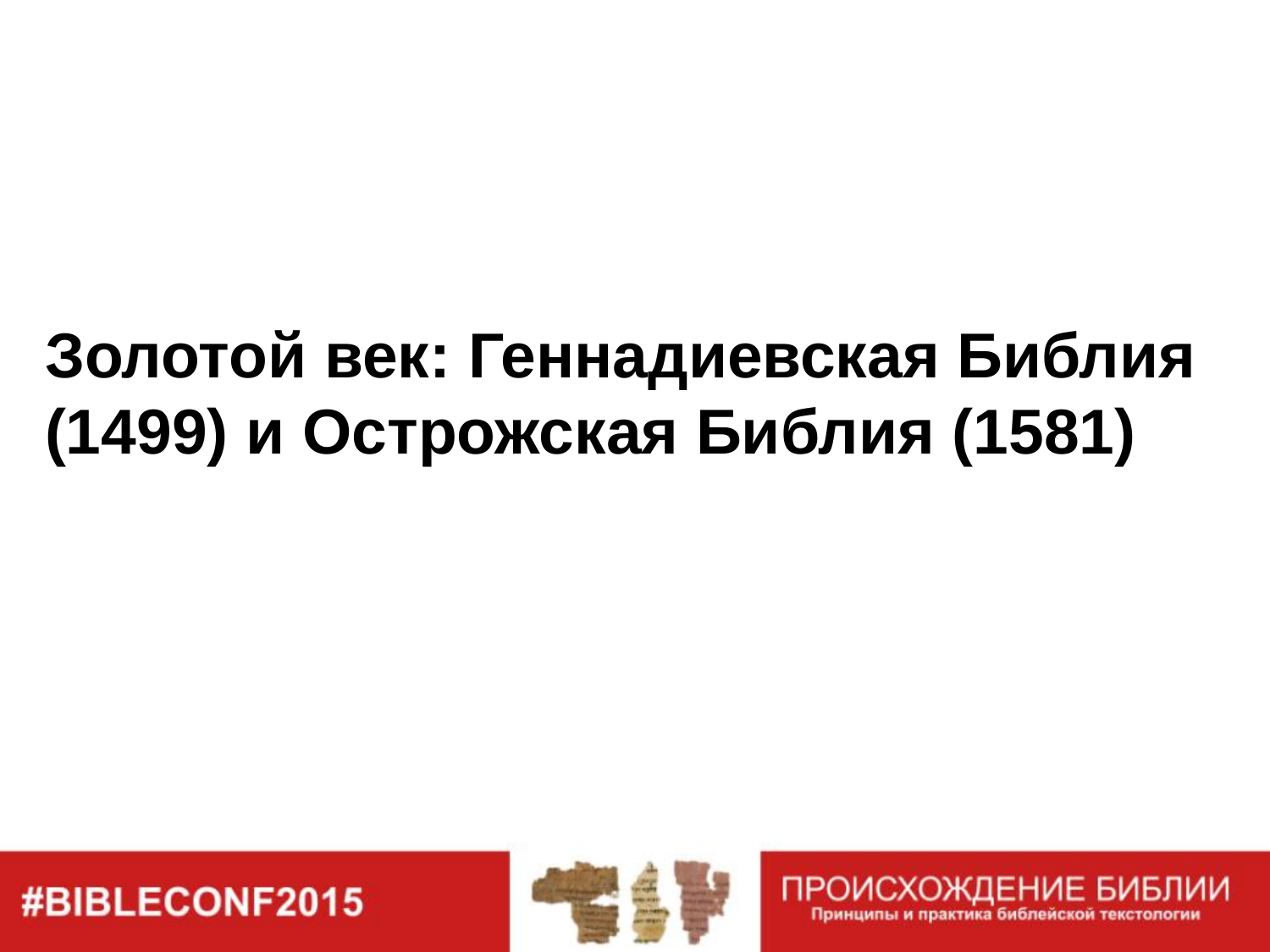

#
Золотой век: Геннадиевская Библия (1499) и Острожская Библия (1581)